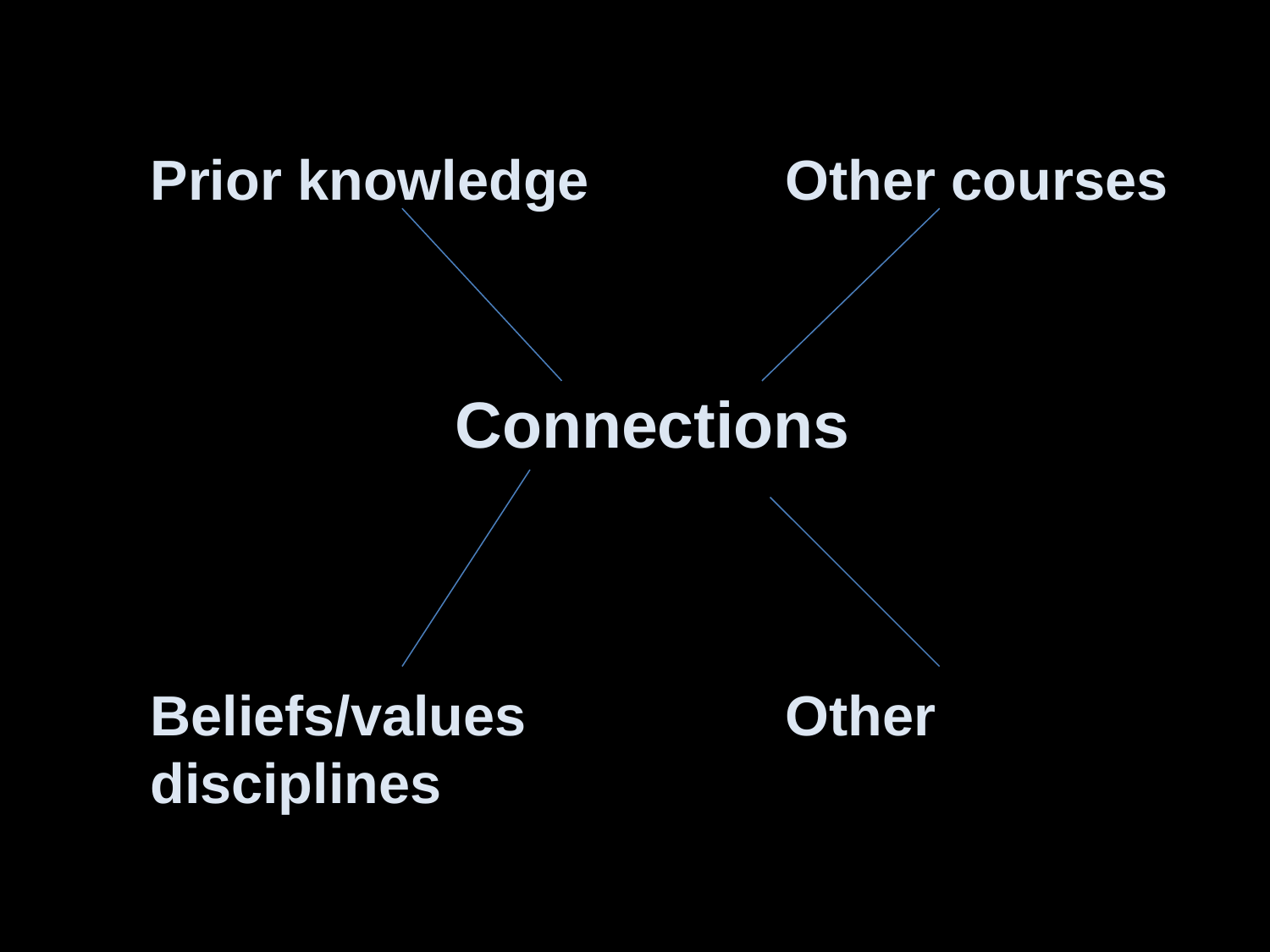

#
Prior knowledge		Other courses

Connections

Beliefs/values			Other disciplines